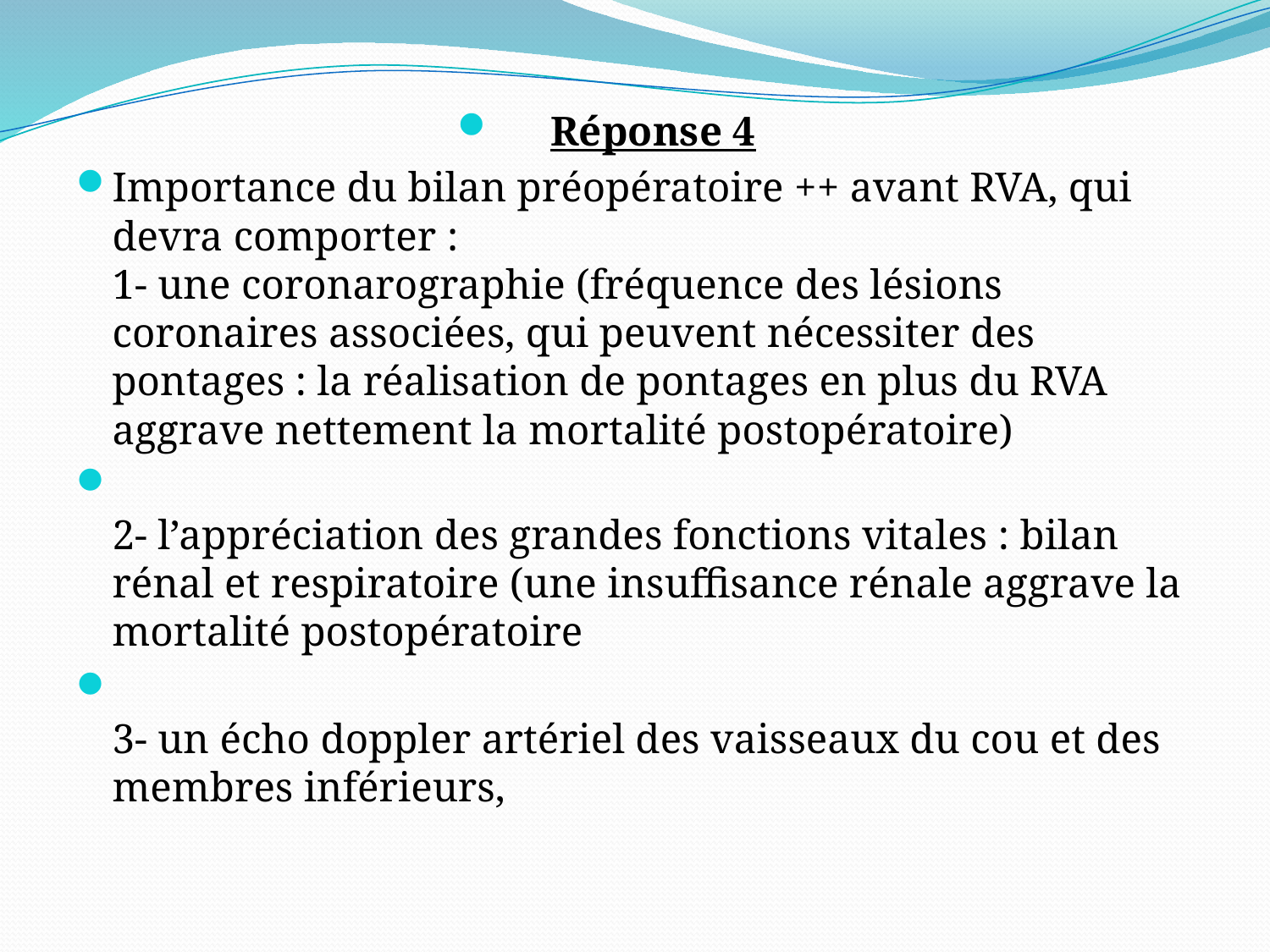

Réponse 4
Importance du bilan préopératoire ++ avant RVA, qui devra comporter :
1- une coronarographie (fréquence des lésions coronaires associées, qui peuvent nécessiter des pontages : la réalisation de pontages en plus du RVA aggrave nettement la mortalité postopératoire)
2- l’appréciation des grandes fonctions vitales : bilan rénal et respiratoire (une insuffisance rénale aggrave la mortalité postopératoire
3- un écho doppler artériel des vaisseaux du cou et des membres inférieurs,